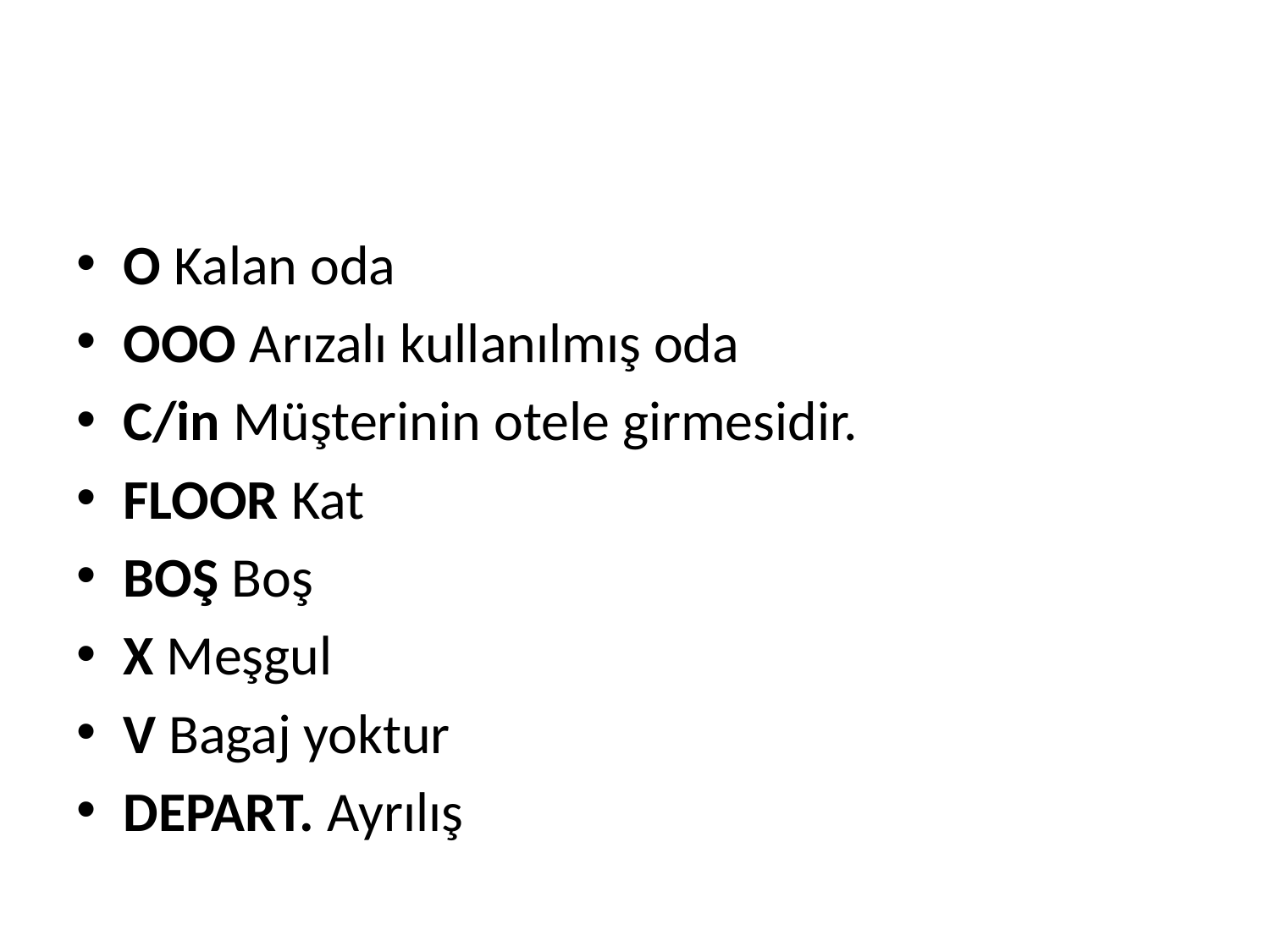

#
O Kalan oda
OOO Arızalı kullanılmış oda
C/in Müşterinin otele girmesidir.
FLOOR Kat
BOŞ Boş
X Meşgul
V Bagaj yoktur
DEPART. Ayrılış